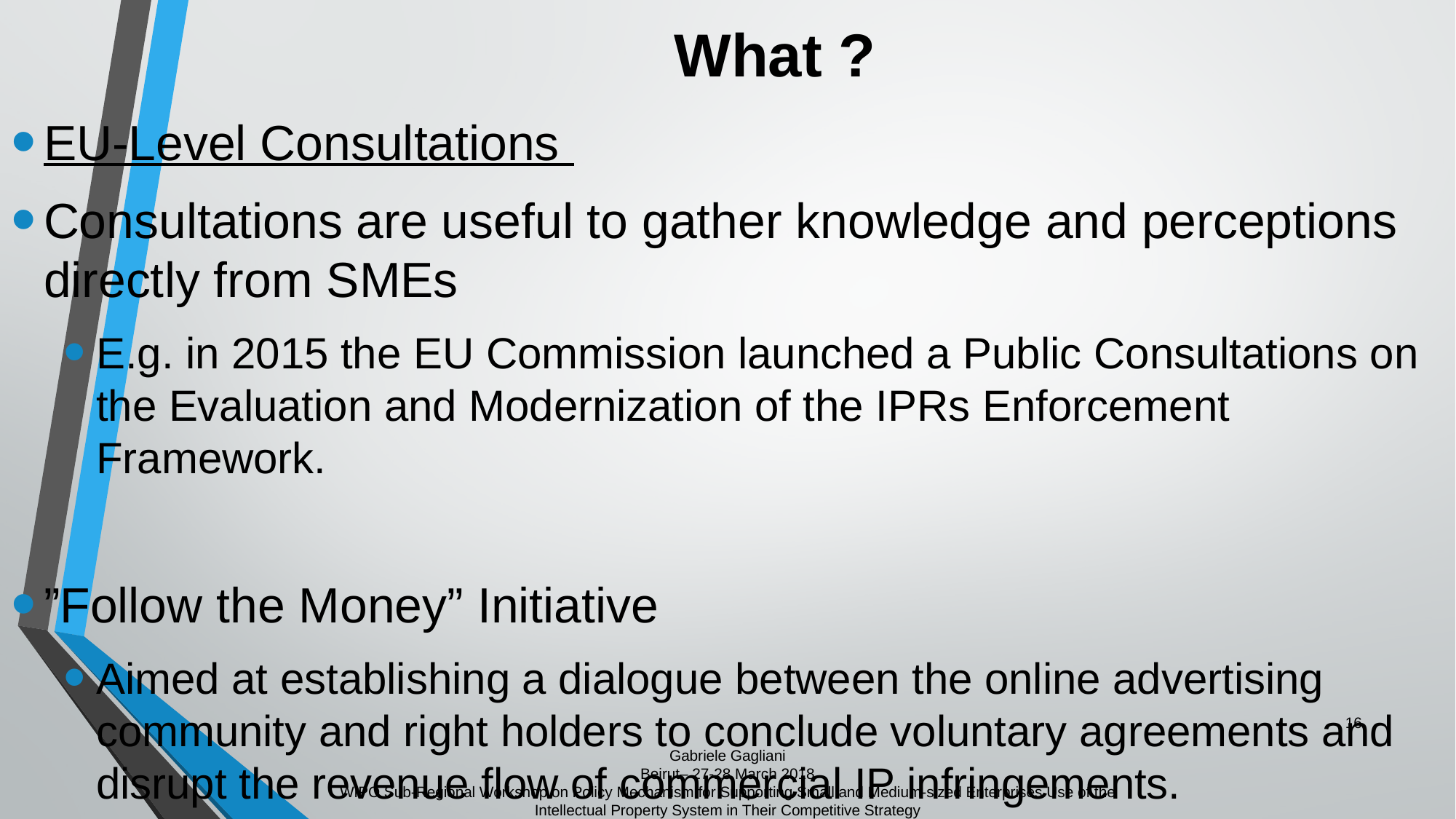

# What ?
EU-Level Consultations
Consultations are useful to gather knowledge and perceptions directly from SMEs
E.g. in 2015 the EU Commission launched a Public Consultations on the Evaluation and Modernization of the IPRs Enforcement Framework.

”Follow the Money” Initiative
Aimed at establishing a dialogue between the online advertising community and right holders to conclude voluntary agreements and disrupt the revenue flow of commercial IP infringements.

16
Gabriele Gagliani
Beirut– 27-28 March 2018
WIPO Sub-Regional Workshop on Policy Mechanism for Supporting Small and Medium-sized Enterprises Use of the Intellectual Property System in Their Competitive Strategy